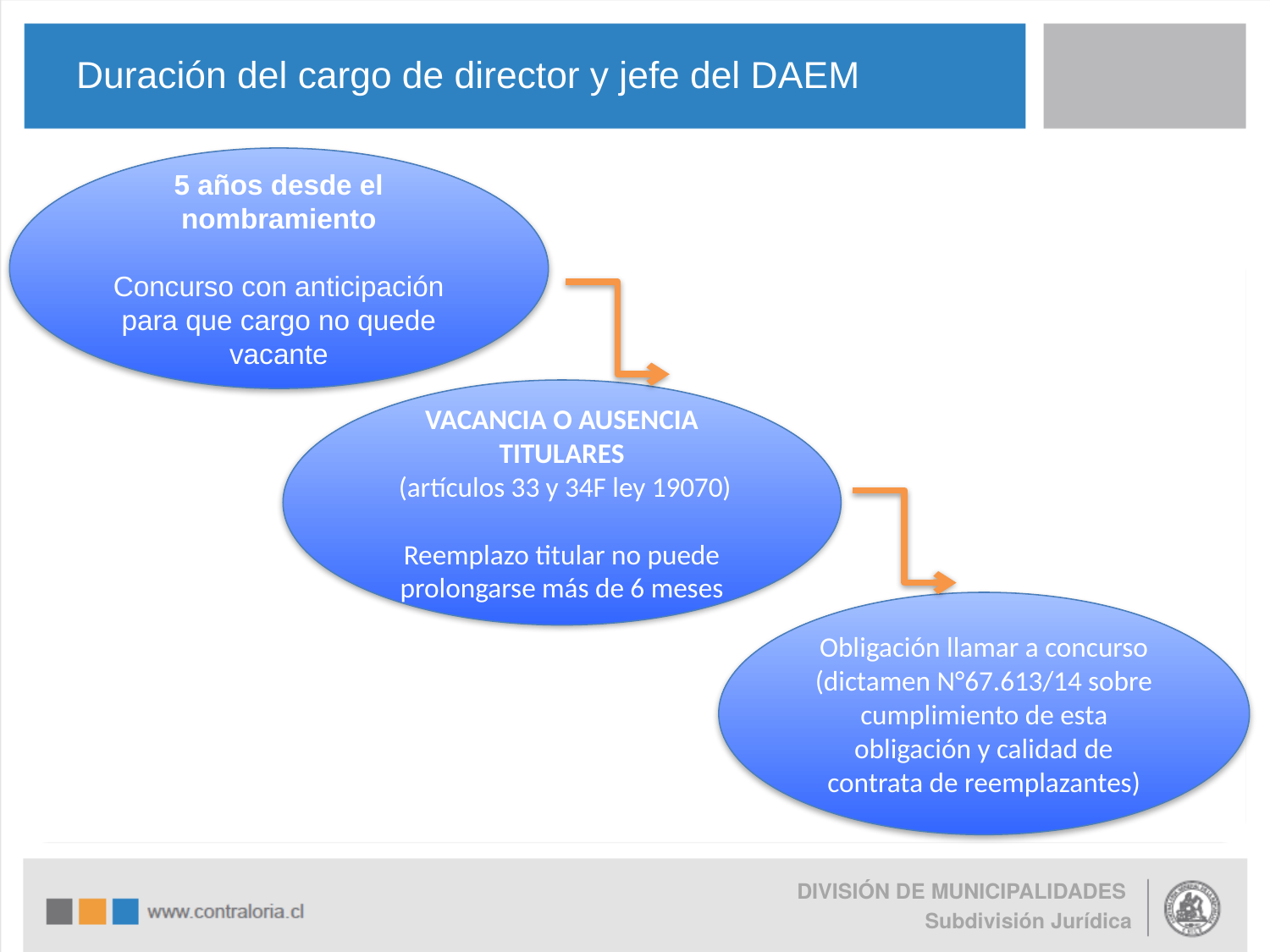

# Duración del cargo de director y jefe del DAEM
5 años desde el nombramiento

Concurso con anticipación para que cargo no quede vacante

VACANCIA O AUSENCIA TITULARES
 (artículos 33 y 34F ley 19070)

Reemplazo titular no puede prolongarse más de 6 meses
Obligación llamar a concurso
(dictamen N°67.613/14 sobre cumplimiento de esta obligación y calidad de contrata de reemplazantes)
DIVISIÓN DE MUNICIPALIDADES
Subdivisión Jurídica